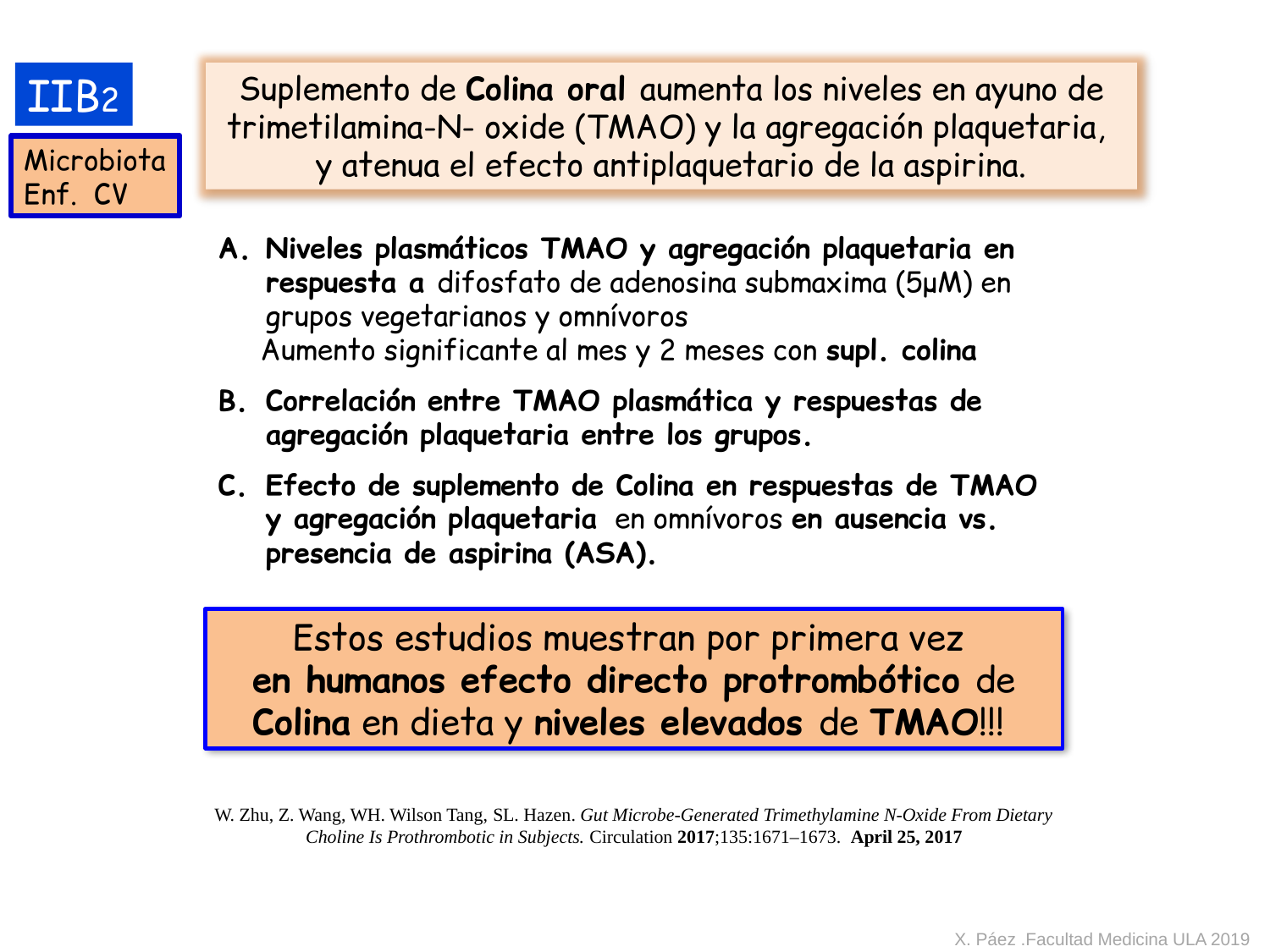

IIB2
Suplemento de Colina oral aumenta los niveles en ayuno de trimetilamina-N- oxide (TMAO) y la agregación plaquetaria,
y atenua el efecto antiplaquetario de la aspirina.
Microbiota
Enf.  CV
Niveles plasmáticos TMAO y agregación plaquetaria en respuesta a difosfato de adenosina submaxima (5μM) en grupos vegetarianos y omnívoros
     Aumento significante al mes y 2 meses con supl. colina

Correlación entre TMAO plasmática y respuestas de agregación plaquetaria entre los grupos.

Efecto de suplemento de Colina en respuestas de TMAO y agregación plaquetaria  en omnívoros en ausencia vs. presencia de aspirina (ASA).
Estos estudios muestran por primera vez
en humanos efecto directo protrombótico de Colina en dieta y niveles elevados de TMAO!!!
W. Zhu, Z. Wang, WH. Wilson Tang, SL. Hazen. Gut Microbe-Generated Trimethylamine N-Oxide From Dietary Choline Is Prothrombotic in Subjects. Circulation 2017;135:1671–1673.  April 25, 2017
X. Páez .Facultad Medicina ULA 2019